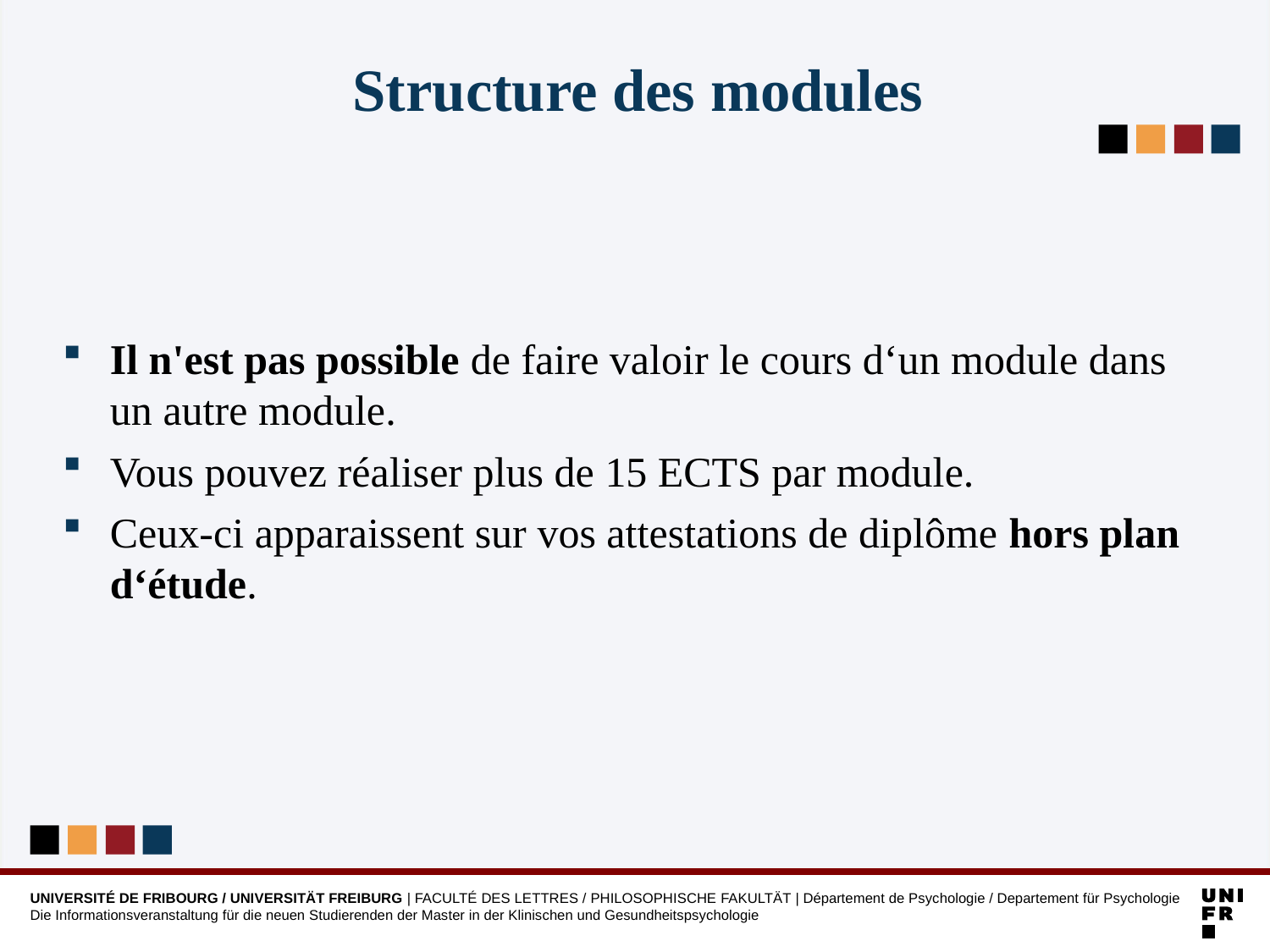

Structure des modules

Il n'est pas possible de faire valoir le cours d‘un module dans un autre module.
Vous pouvez réaliser plus de 15 ECTS par module.
Ceux-ci apparaissent sur vos attestations de diplôme hors plan d‘étude.